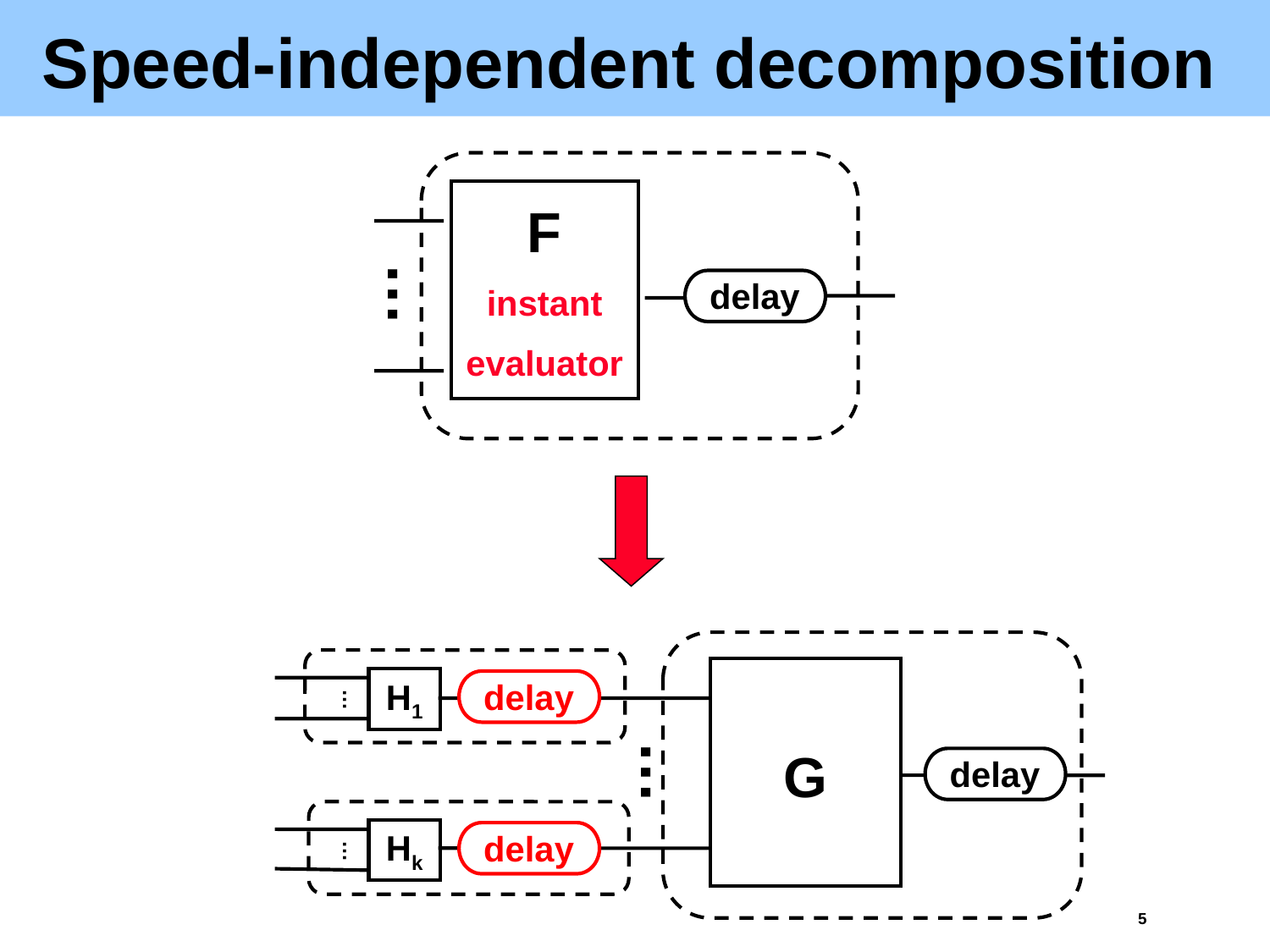

# Speed-independent decomposition

F
instant
evaluator

…

delay

G
H1

…

…

delay

Hk

…

delay

delay